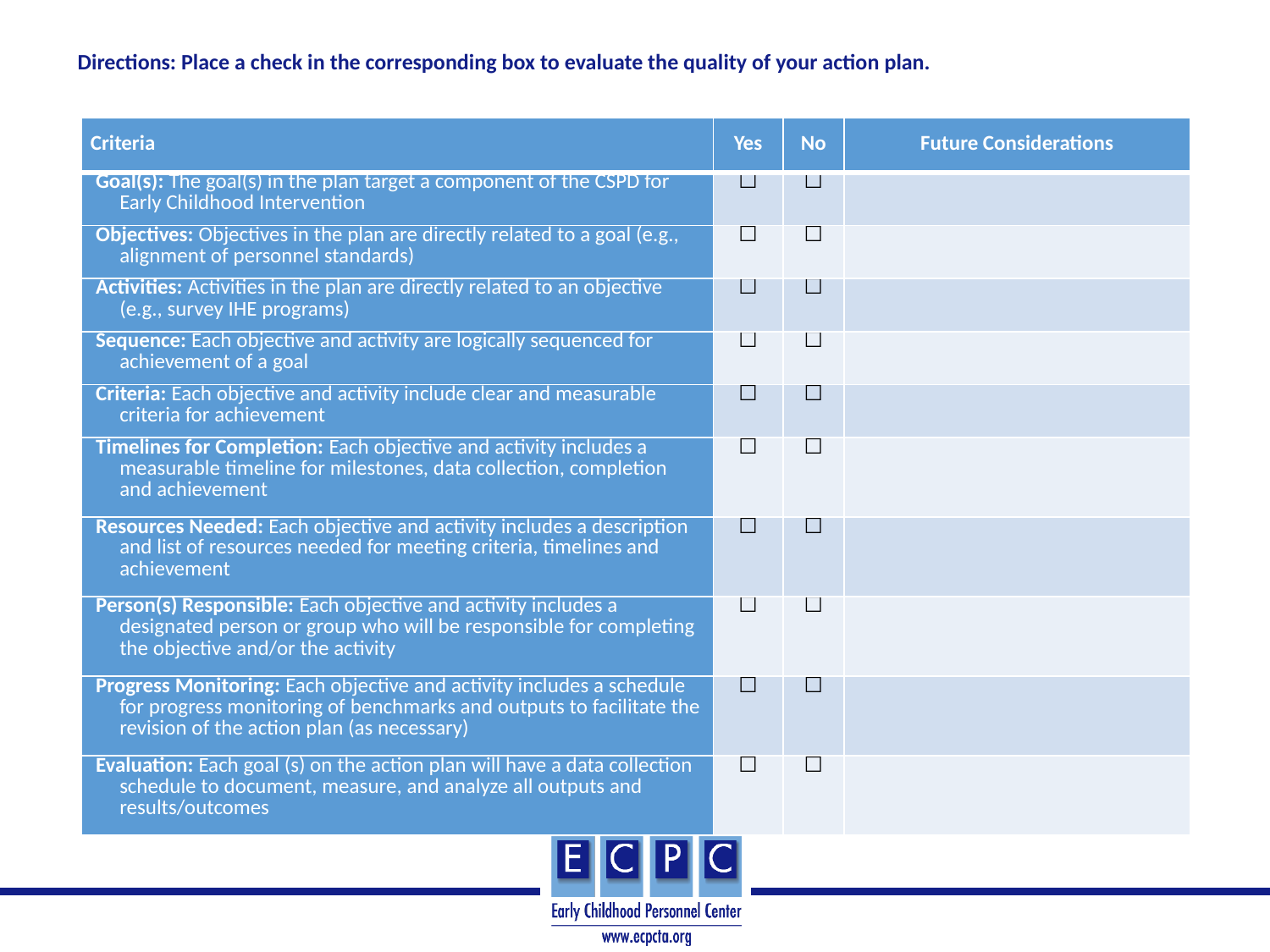

# Directions: Place a check in the corresponding box to evaluate the quality of your action plan.
| Criteria | Yes | No | Future Considerations |
| --- | --- | --- | --- |
| Goal(s): The goal(s) in the plan target a component of the CSPD for Early Childhood Intervention | ☐ | ☐ |  |
| Objectives: Objectives in the plan are directly related to a goal (e.g., alignment of personnel standards) | ☐ | ☐ |  |
| Activities: Activities in the plan are directly related to an objective (e.g., survey IHE programs) | ☐ | ☐ |  |
| Sequence: Each objective and activity are logically sequenced for achievement of a goal | ☐ | ☐ |  |
| Criteria: Each objective and activity include clear and measurable criteria for achievement | ☐ | ☐ |  |
| Timelines for Completion: Each objective and activity includes a measurable timeline for milestones, data collection, completion and achievement | ☐ | ☐ |  |
| Resources Needed: Each objective and activity includes a description and list of resources needed for meeting criteria, timelines and achievement | ☐ | ☐ |  |
| Person(s) Responsible: Each objective and activity includes a designated person or group who will be responsible for completing the objective and/or the activity | ☐ | ☐ |  |
| Progress Monitoring: Each objective and activity includes a schedule for progress monitoring of benchmarks and outputs to facilitate the revision of the action plan (as necessary) | ☐ | ☐ |  |
| Evaluation: Each goal (s) on the action plan will have a data collection schedule to document, measure, and analyze all outputs and results/outcomes | ☐ | ☐ |  |